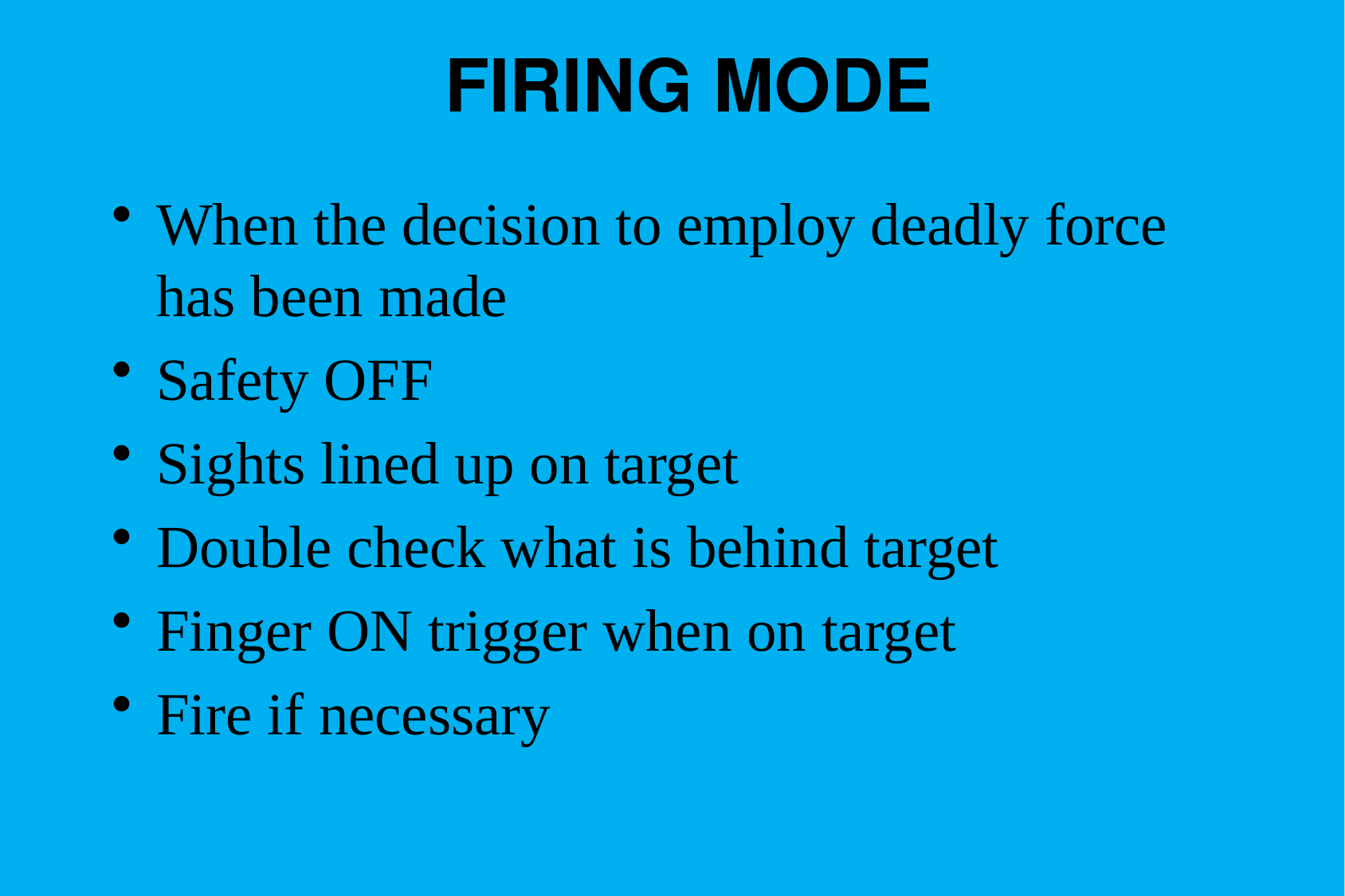

# FIRING MODE
When the decision to employ deadly force has been made
Safety OFF
Sights lined up on target
Double check what is behind target
Finger ON trigger when on target
Fire if necessary